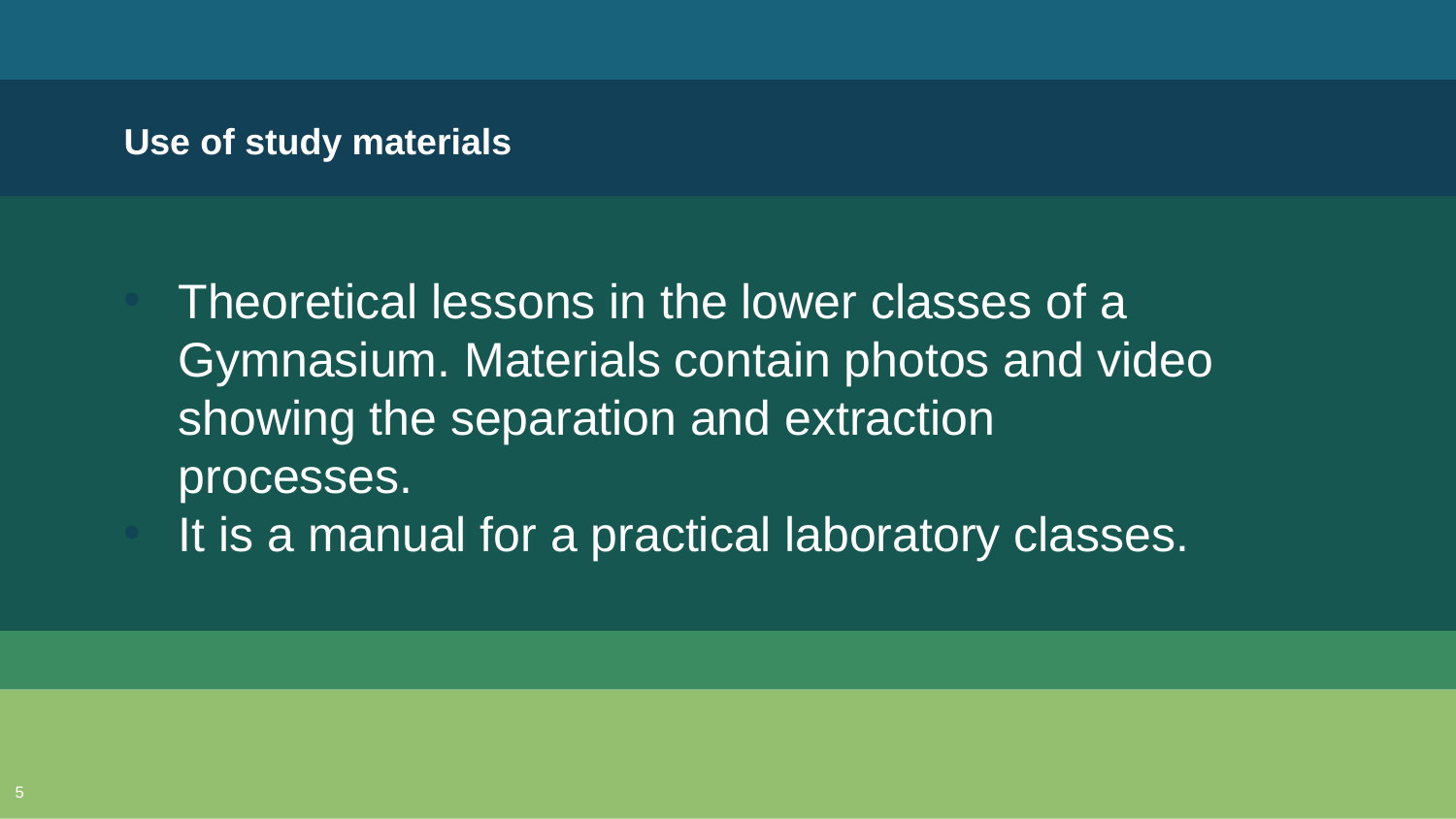

Use of study materials
Theoretical lessons in the lower classes of a Gymnasium. Materials contain photos and video showing the separation and extraction processes.
It is a manual for a practical laboratory classes.
5